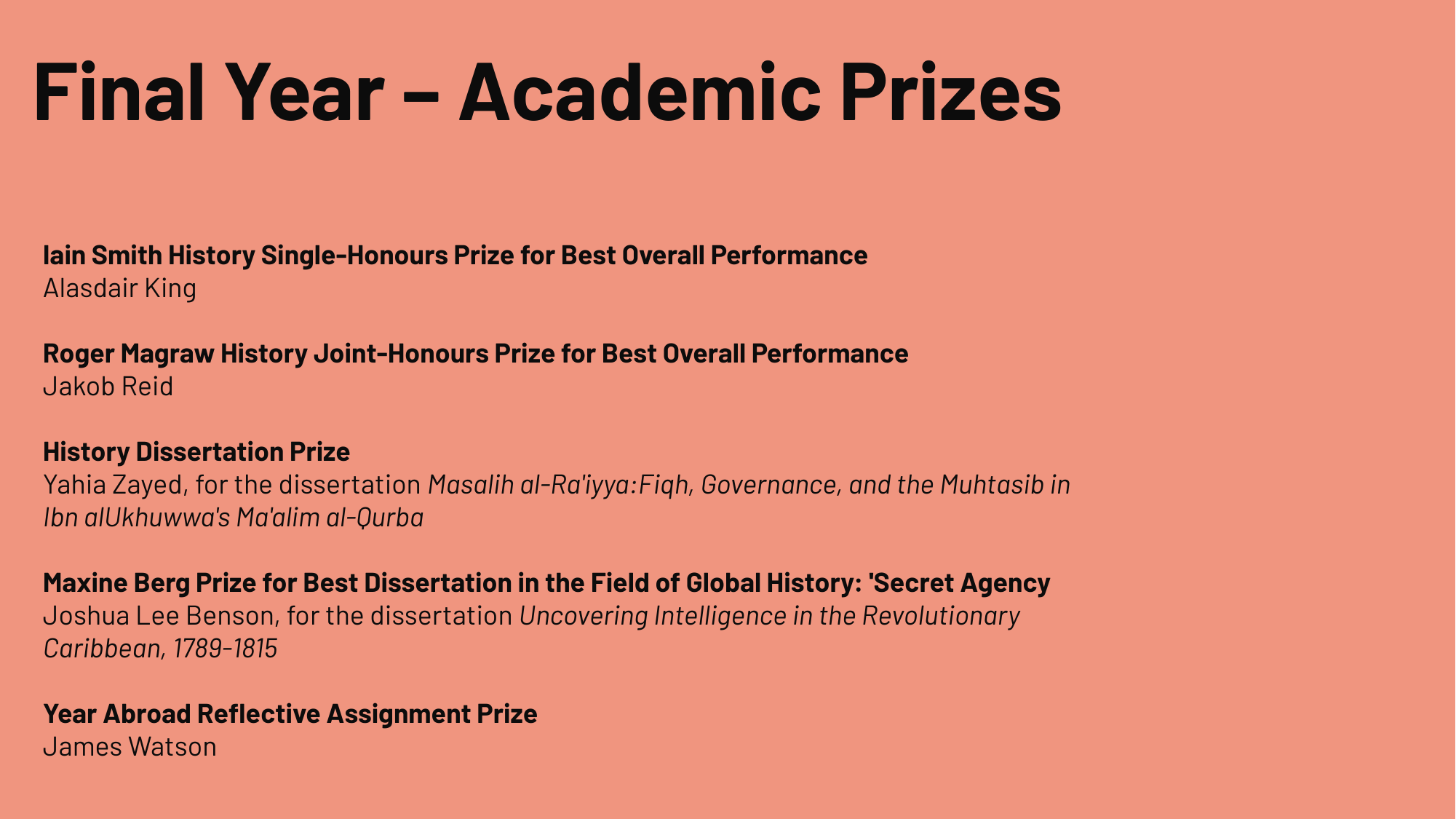

# Final Year – Academic Prizes
Iain Smith History Single-Honours Prize for Best Overall Performance
Alasdair King

Roger Magraw History Joint-Honours Prize for Best Overall Performance
Jakob Reid

History Dissertation Prize
Yahia Zayed, for the dissertation Masalih al-Ra'iyya:Fiqh, Governance, and the Muhtasib in Ibn alUkhuwwa's Ma'alim al-Qurba

Maxine Berg Prize for Best Dissertation in the Field of Global History: 'Secret Agency
Joshua Lee Benson, for the dissertation Uncovering Intelligence in the Revolutionary Caribbean, 1789-1815

Year Abroad Reflective Assignment Prize
James Watson